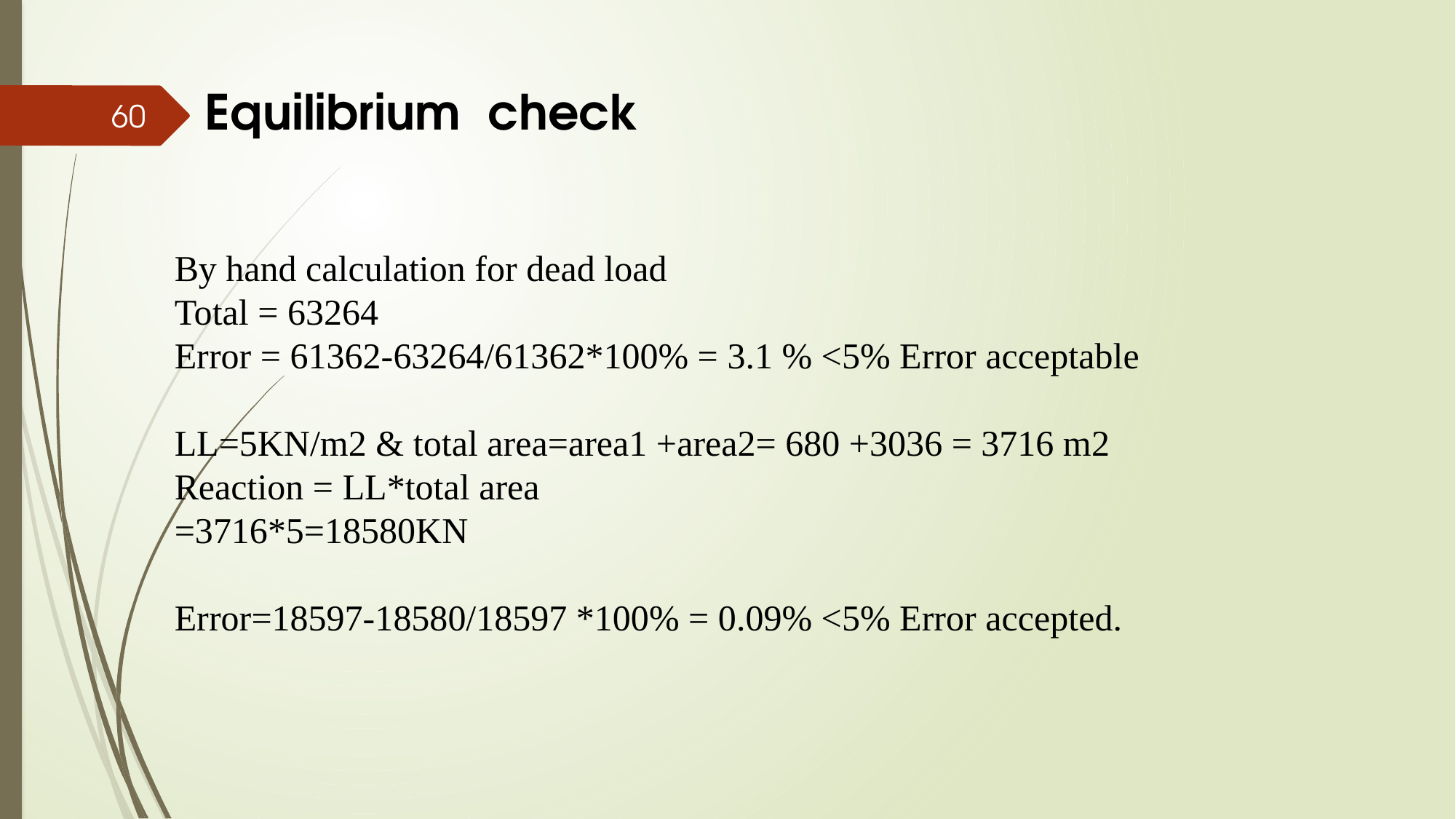

Equilibrium  check

60
By hand calculation for dead load
Total = 63264
Error = 61362-63264/61362*100% = 3.1 % <5% Error acceptable

LL=5KN/m2 & total area=area1 +area2= 680 +3036 = 3716 m2
Reaction = LL*total area
=3716*5=18580KN

Error=18597-18580/18597 *100% = 0.09% <5% Error accepted.